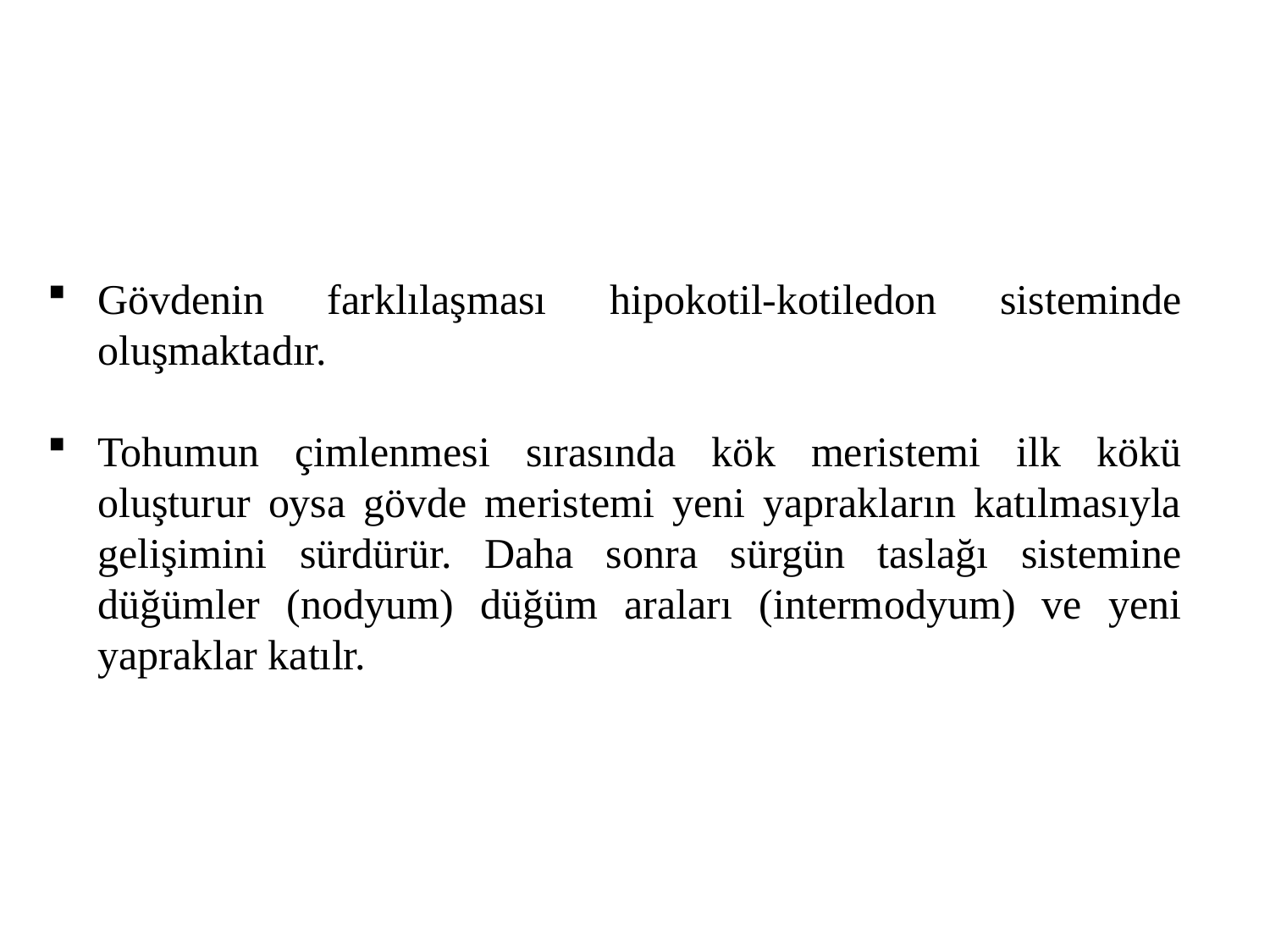

Gövdenin farklılaşması hipokotil-kotiledon sisteminde oluşmaktadır.

Tohumun çimlenmesi sırasında kök meristemi ilk kökü oluşturur oysa gövde meristemi yeni yaprakların katılmasıyla gelişimini sürdürür. Daha sonra sürgün taslağı sistemine düğümler (nodyum) düğüm araları (intermodyum) ve yeni yapraklar katılr.